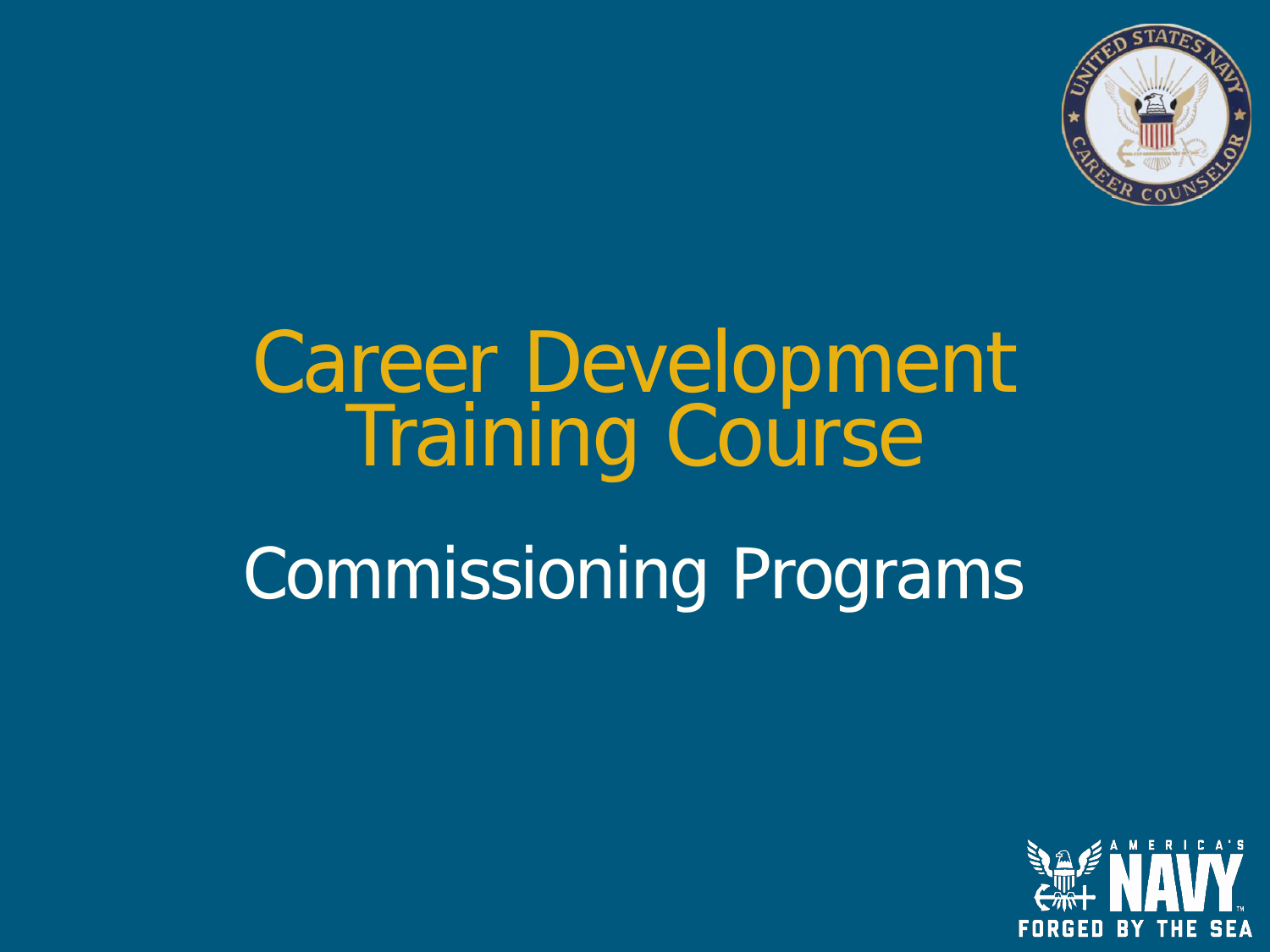

# Career Development Training Course
Commissioning Programs